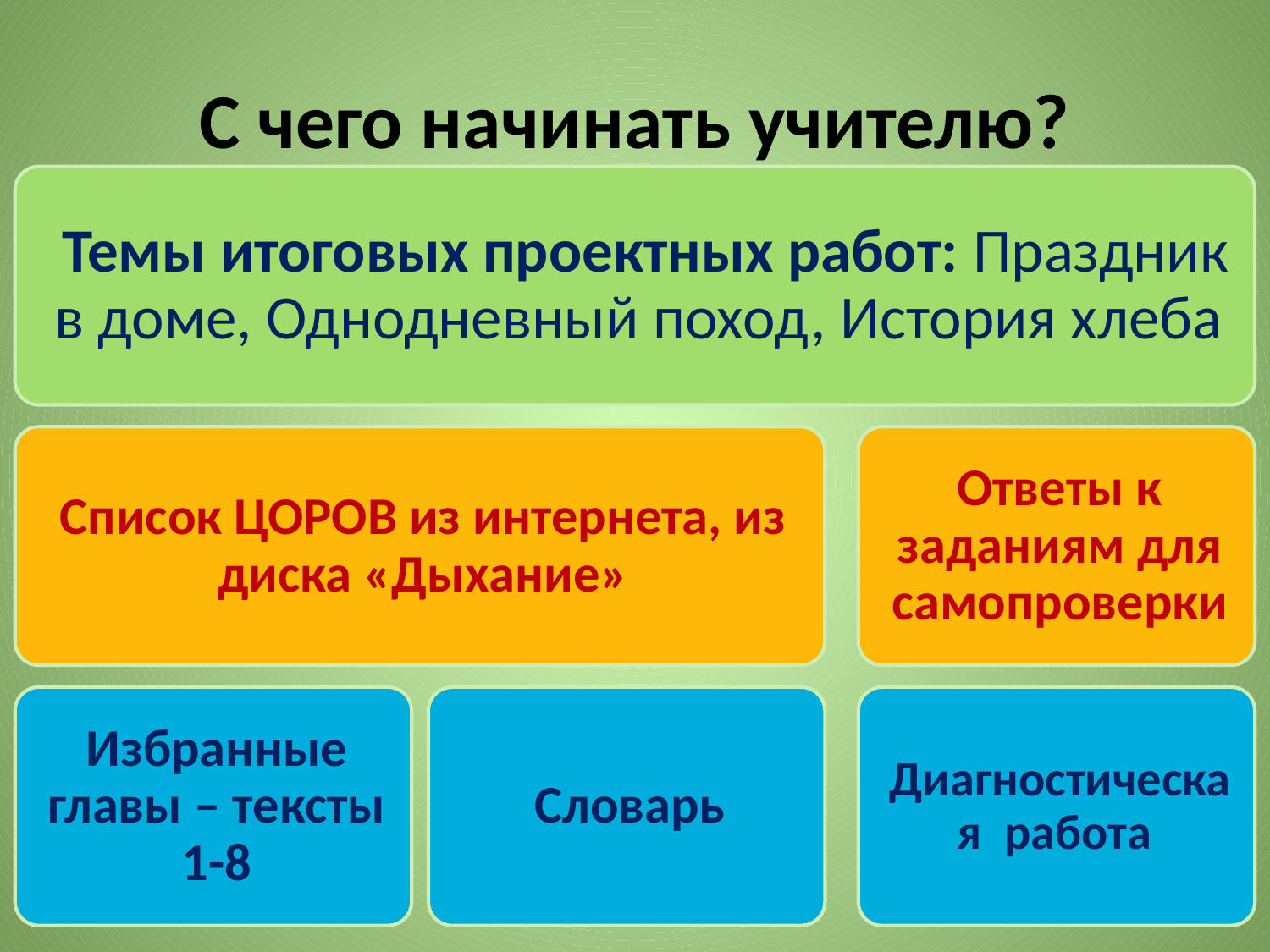

# С чего начинать учителю?
 Темы итоговых проектных работ: Праздник в доме, Однодневный поход, История хлеба
Список ЦОРОВ из интернета, из диска «Дыхание»
Избранные главы – тексты 1-8
Словарь
Ответы к заданиям для самопроверки
Диагностическая  работа